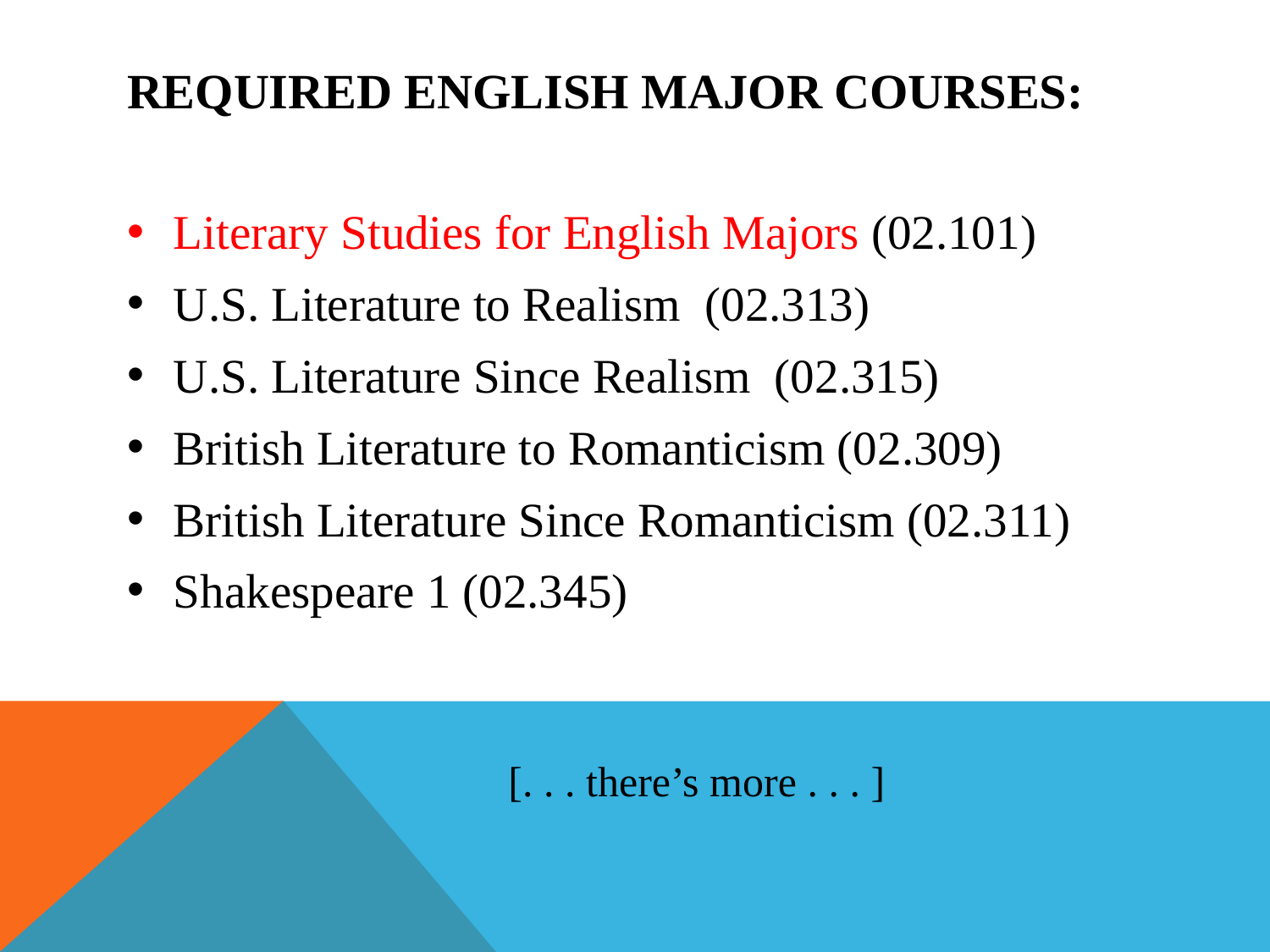

# Required English Major courses:
Literary Studies for English Majors (02.101)
U.S. Literature to Realism  (02.313)
U.S. Literature Since Realism  (02.315)
British Literature to Romanticism (02.309)
British Literature Since Romanticism (02.311)
Shakespeare 1 (02.345)

[. . . there’s more . . . ]